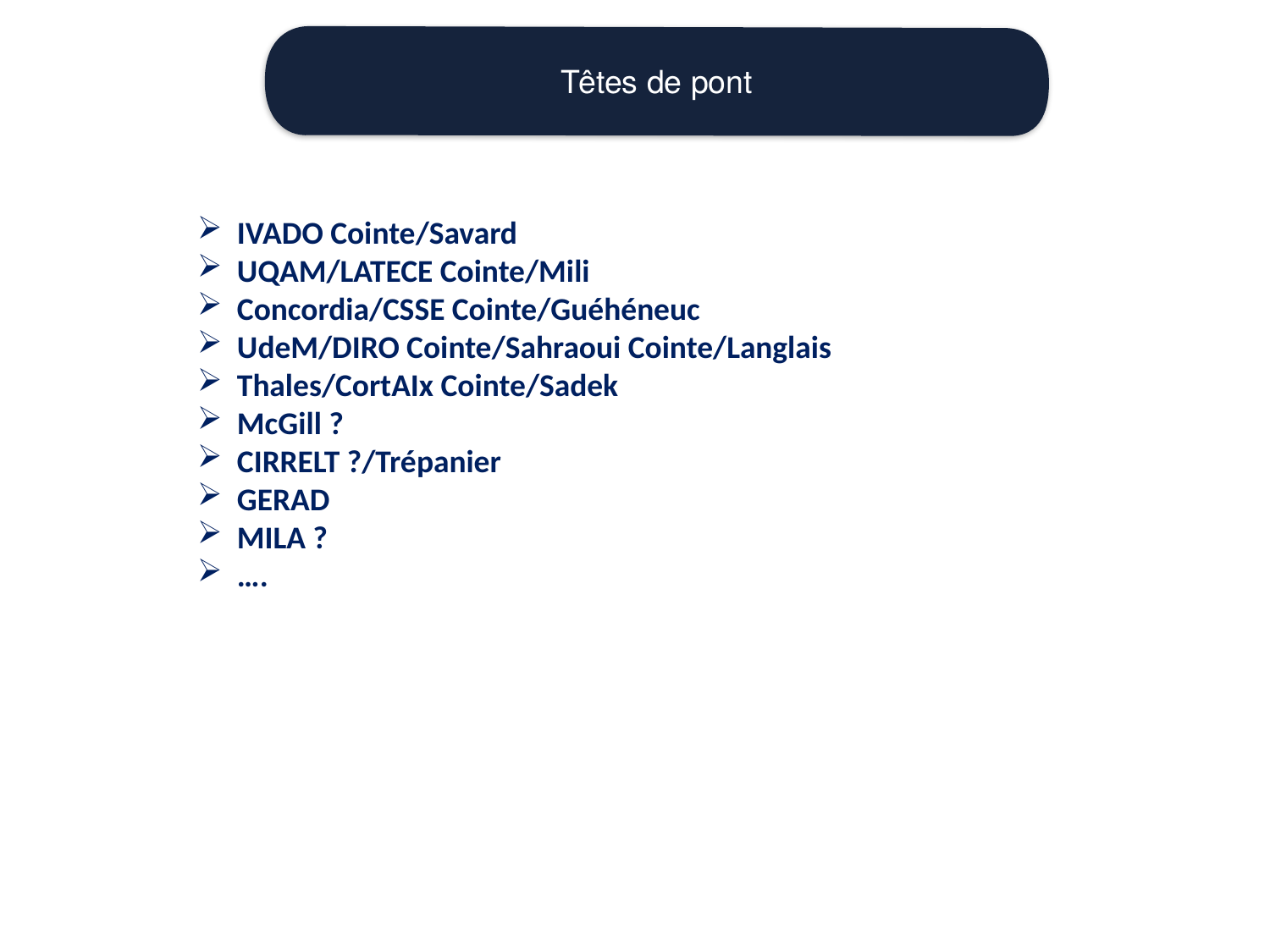

Têtes de pont
IVADO Cointe/Savard
UQAM/LATECE Cointe/Mili
Concordia/CSSE Cointe/Guéhéneuc
UdeM/DIRO Cointe/Sahraoui Cointe/Langlais
Thales/CortAIx Cointe/Sadek
McGill ?
CIRRELT ?/Trépanier
GERAD
MILA ?
….